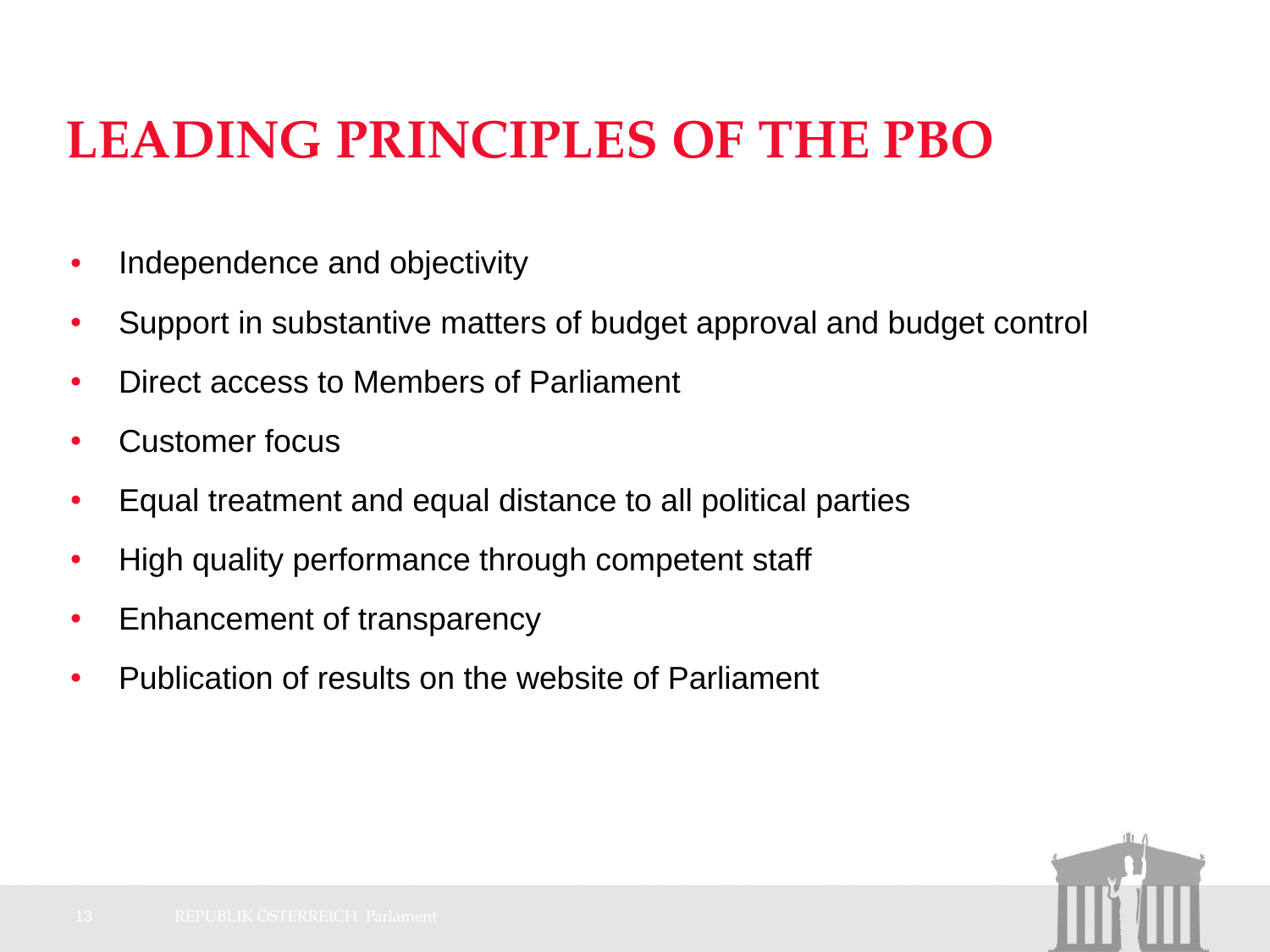

# Leading Principles of the PBO
Independence and objectivity
Support in substantive matters of budget approval and budget control
Direct access to Members of Parliament
Customer focus
Equal treatment and equal distance to all political parties
High quality performance through competent staff
Enhancement of transparency
Publication of results on the website of Parliament
13
REPUBLIK ÖSTERREICH  Parlament